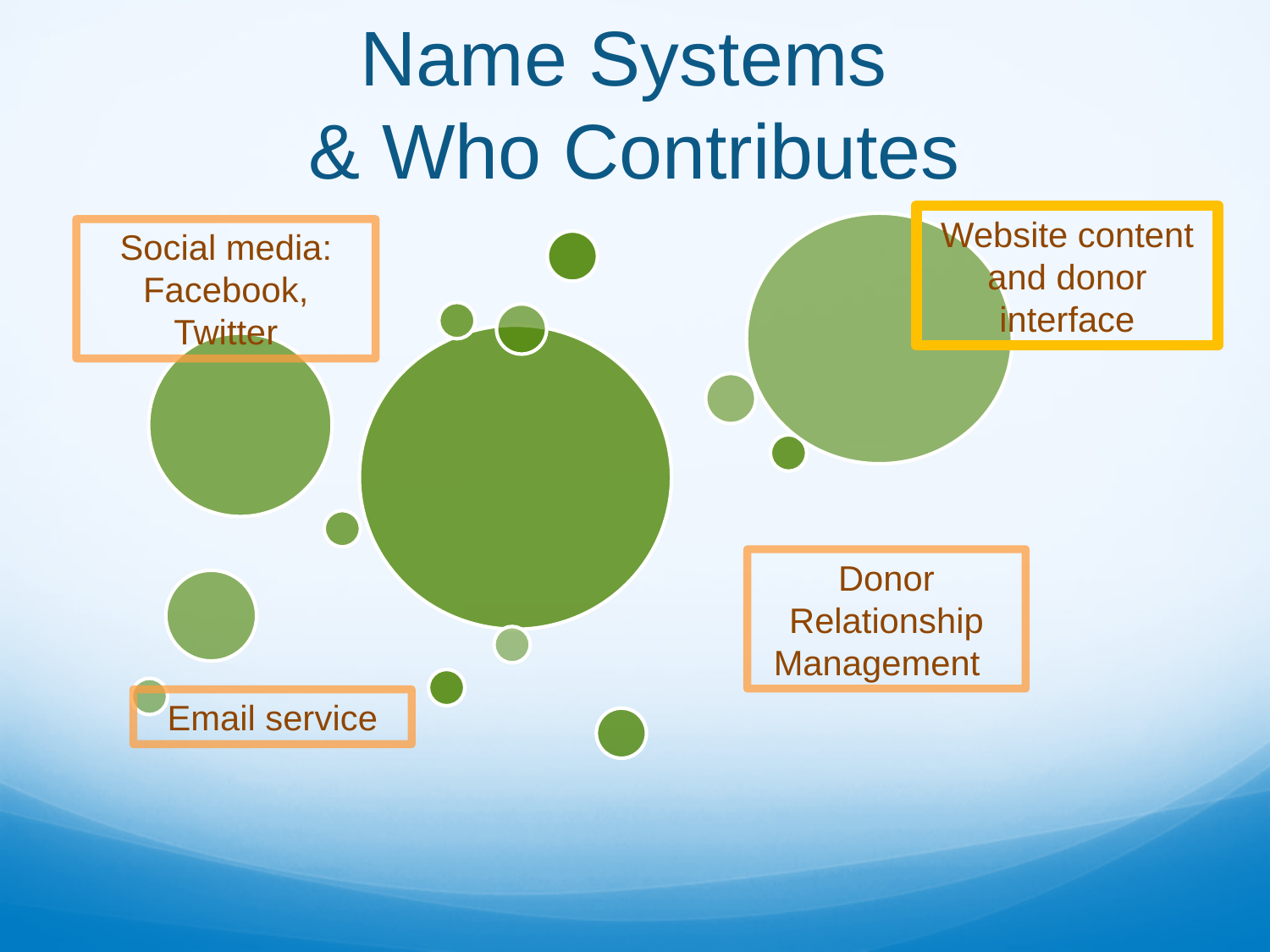

# Name Systems & Who Contributes
Website content and donor interface
Social media: Facebook, Twitter

Donor Relationship Management
Email service